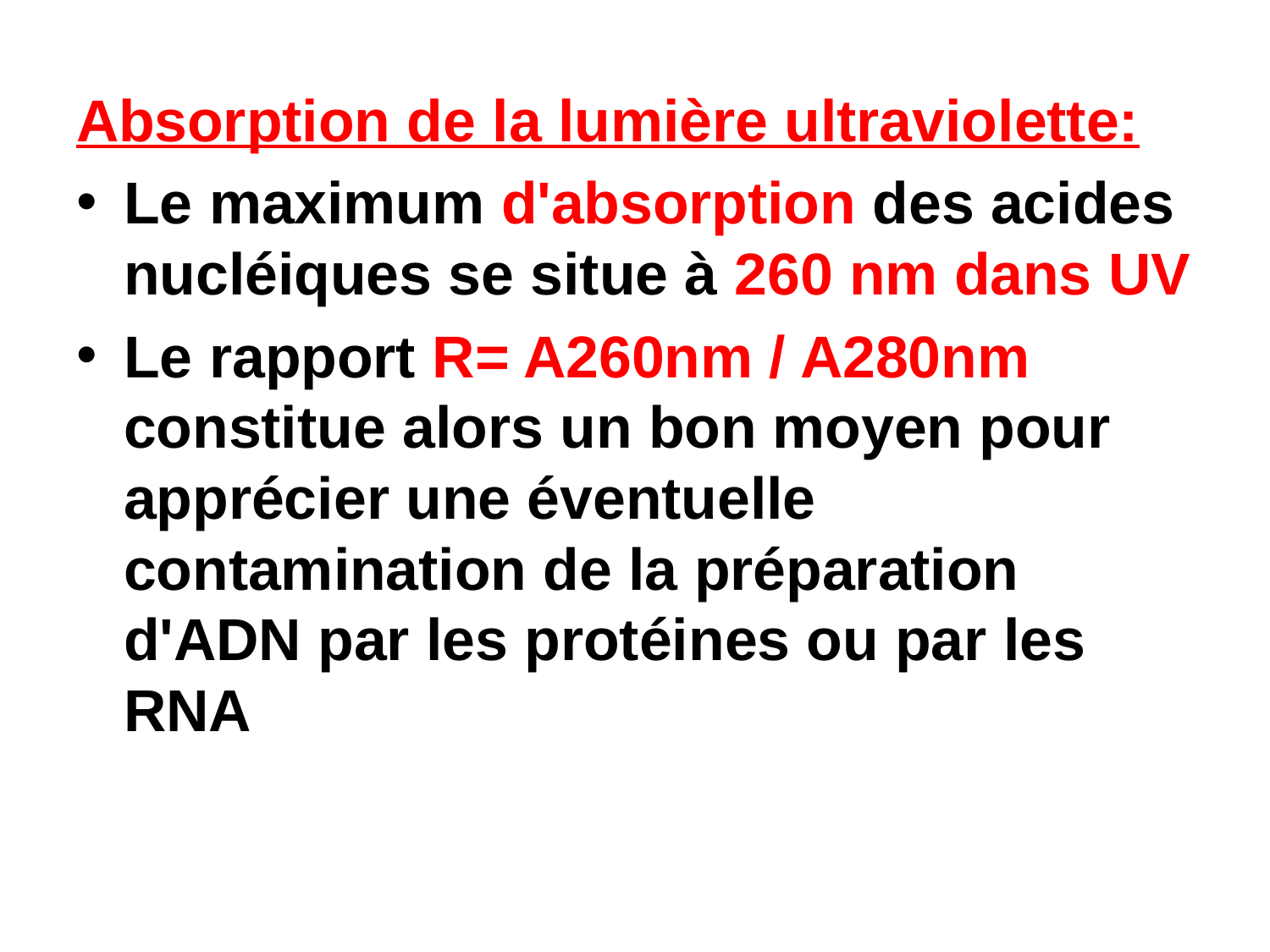

#
Absorption de la lumière ultraviolette:
Le maximum d'absorption des acides nucléiques se situe à 260 nm dans UV
Le rapport R= A260nm / A280nm constitue alors un bon moyen pour apprécier une éventuelle contamination de la préparation d'ADN par les protéines ou par les RNA